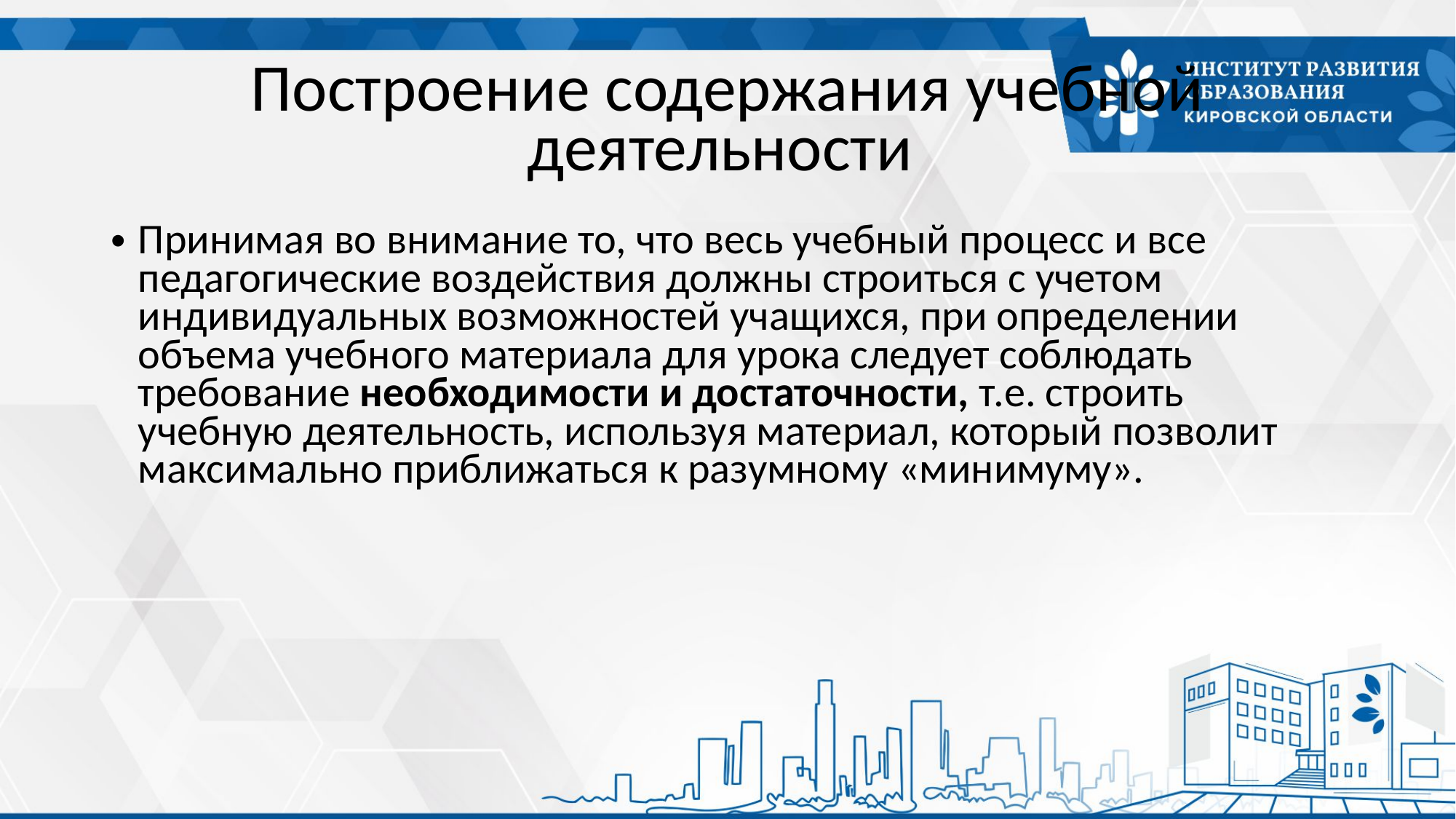

# Построение содержания учебной деятельности
Принимая во внимание то, что весь учебный процесс и все педагогические воздействия должны строиться с учетом индивидуальных возможностей учащихся, при определении объема учебного материала для урока следует соблюдать требование необходимости и достаточности, т.е. строить учебную деятельность, используя материал, который позволит максимально приближаться к разумному «минимуму».